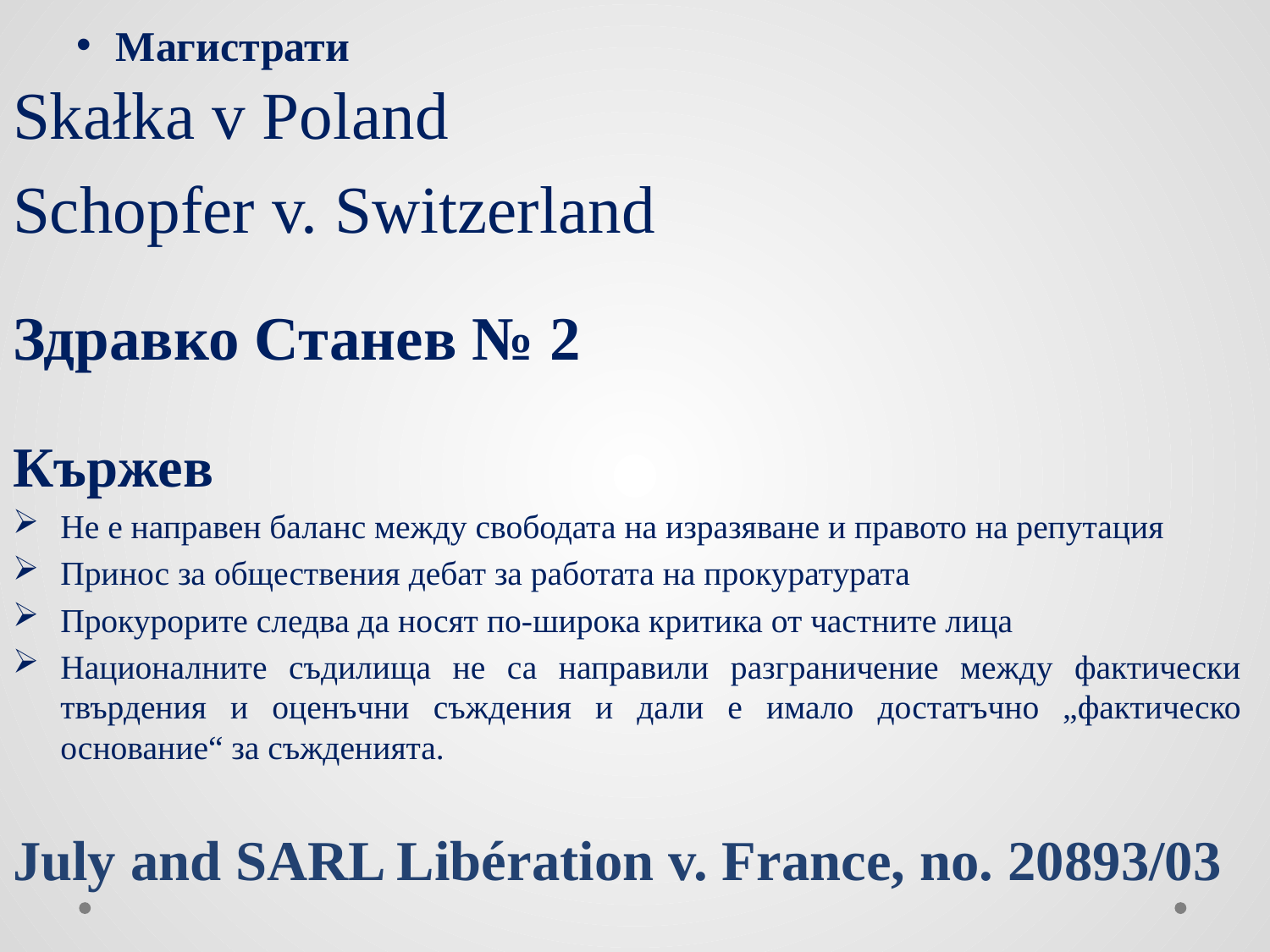

# Магистрати
Skałka v Poland
Schopfer v. Switzerland

Здравко Станев № 2

Кържев
Не е направен баланс между свободата на изразяване и правото на репутация
Принос за обществения дебат за работата на прокуратурата
Прокурорите следва да носят по-широка критика от частните лица
Националните съдилища не са направили разграничение между фактически твърдения и оценъчни съждения и дали е имало достатъчно „фактическо основание“ за съжденията.

July and SARL Libération v. France, no. 20893/03